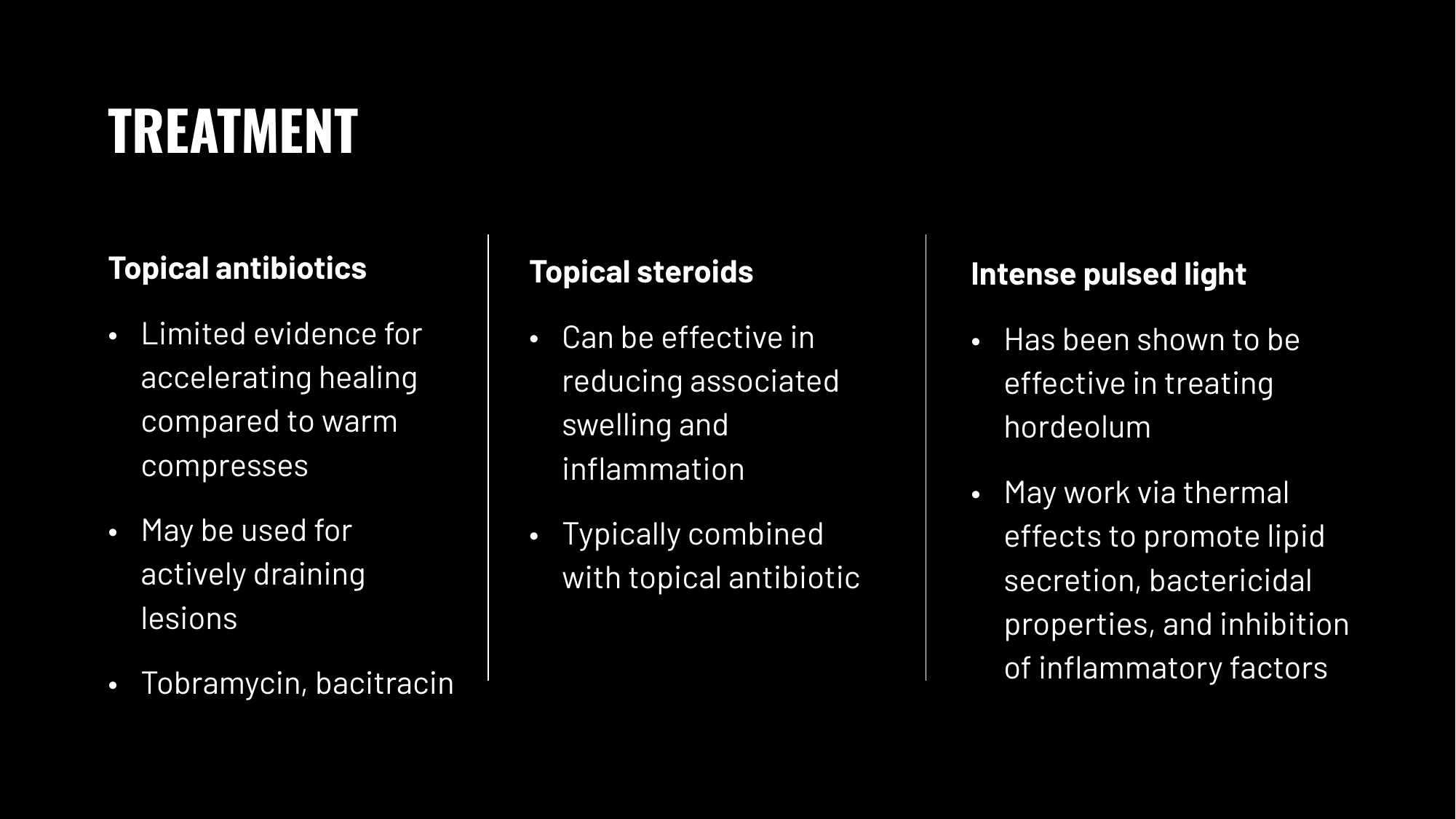

# TREATMENT
Topical steroids
Can be effective in reducing associated swelling and inflammation
Typically combined with topical antibiotic
Topical antibiotics
Limited evidence for accelerating healing compared to warm compresses
May be used for actively draining lesions
Tobramycin, bacitracin

Intense pulsed light
Has been shown to be effective in treating hordeolum
May work via thermal effects to promote lipid secretion, bactericidal properties, and inhibition of inflammatory factors